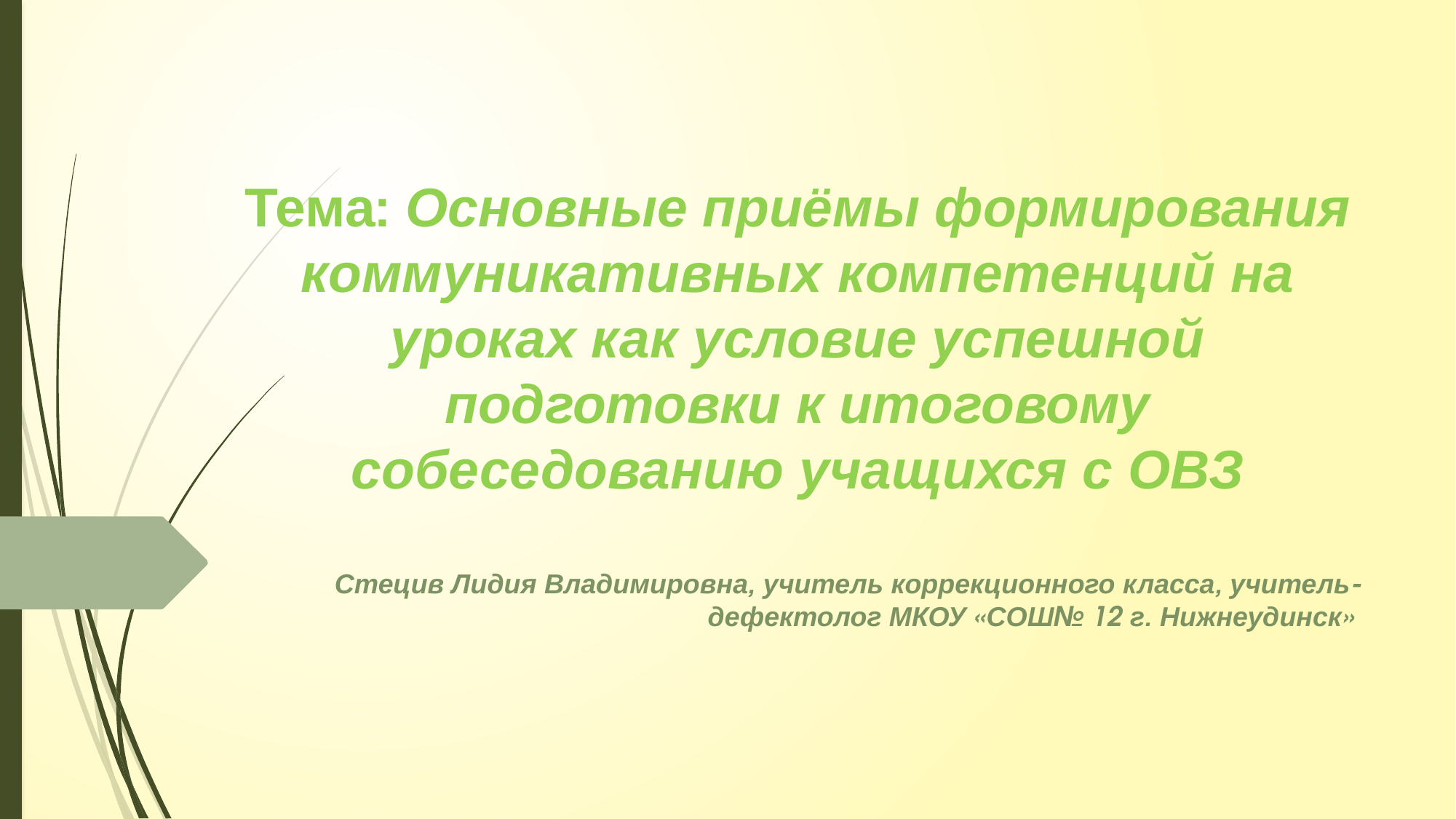

# Тема: Основные приёмы формирования коммуникативных компетенций на уроках как условие успешной подготовки к итоговому собеседованию учащихся с ОВЗ
Стецив Лидия Владимировна, учитель коррекционного класса, учитель-дефектолог МКОУ «СОШ№ 12 г. Нижнеудинск»